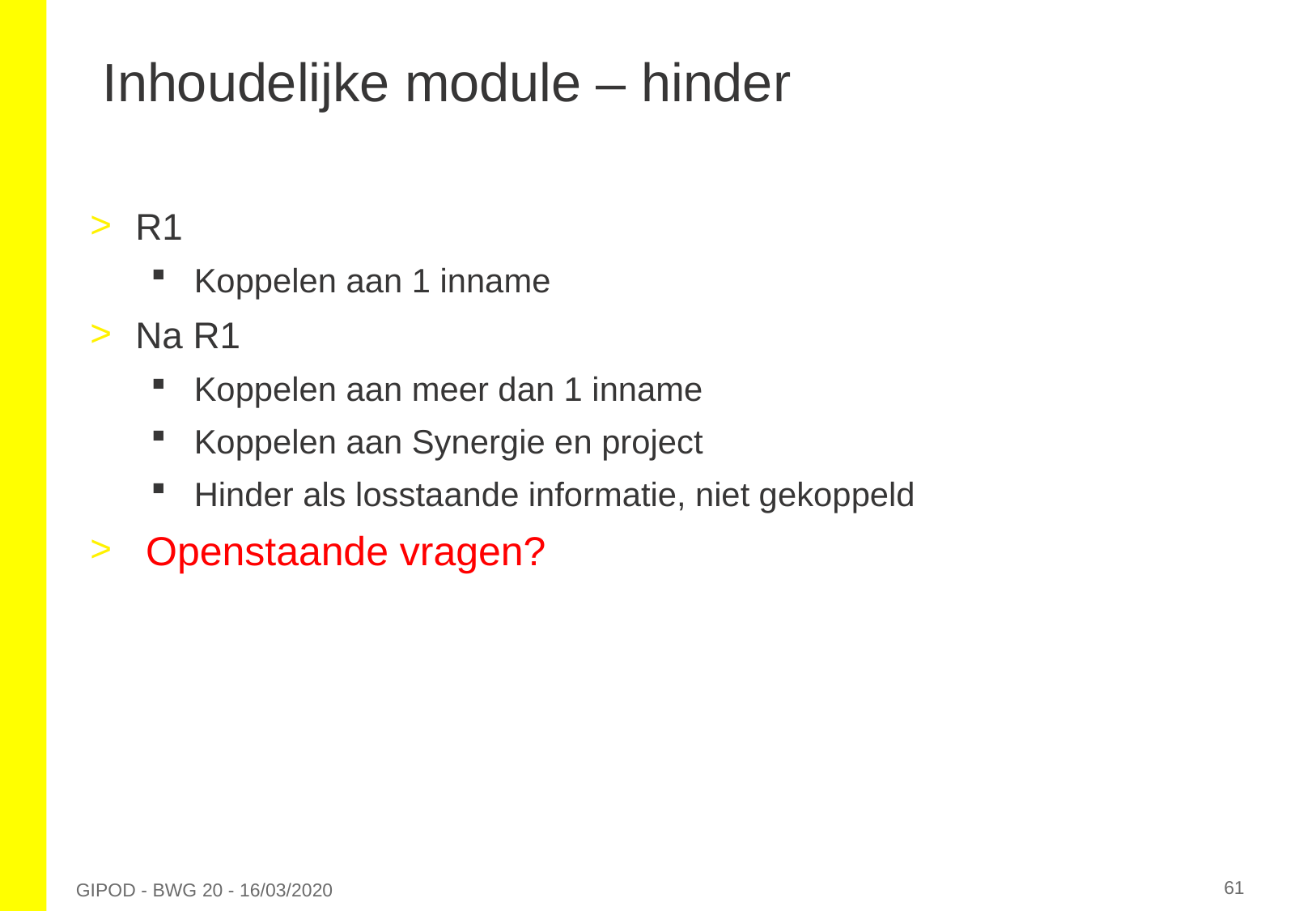

# Inhoudelijke module – hinder
R1
Koppelen aan 1 inname
Na R1
Koppelen aan meer dan 1 inname
Koppelen aan Synergie en project
Hinder als losstaande informatie, niet gekoppeld
 Openstaande vragen?
61
GIPOD - BWG 20 - 16/03/2020